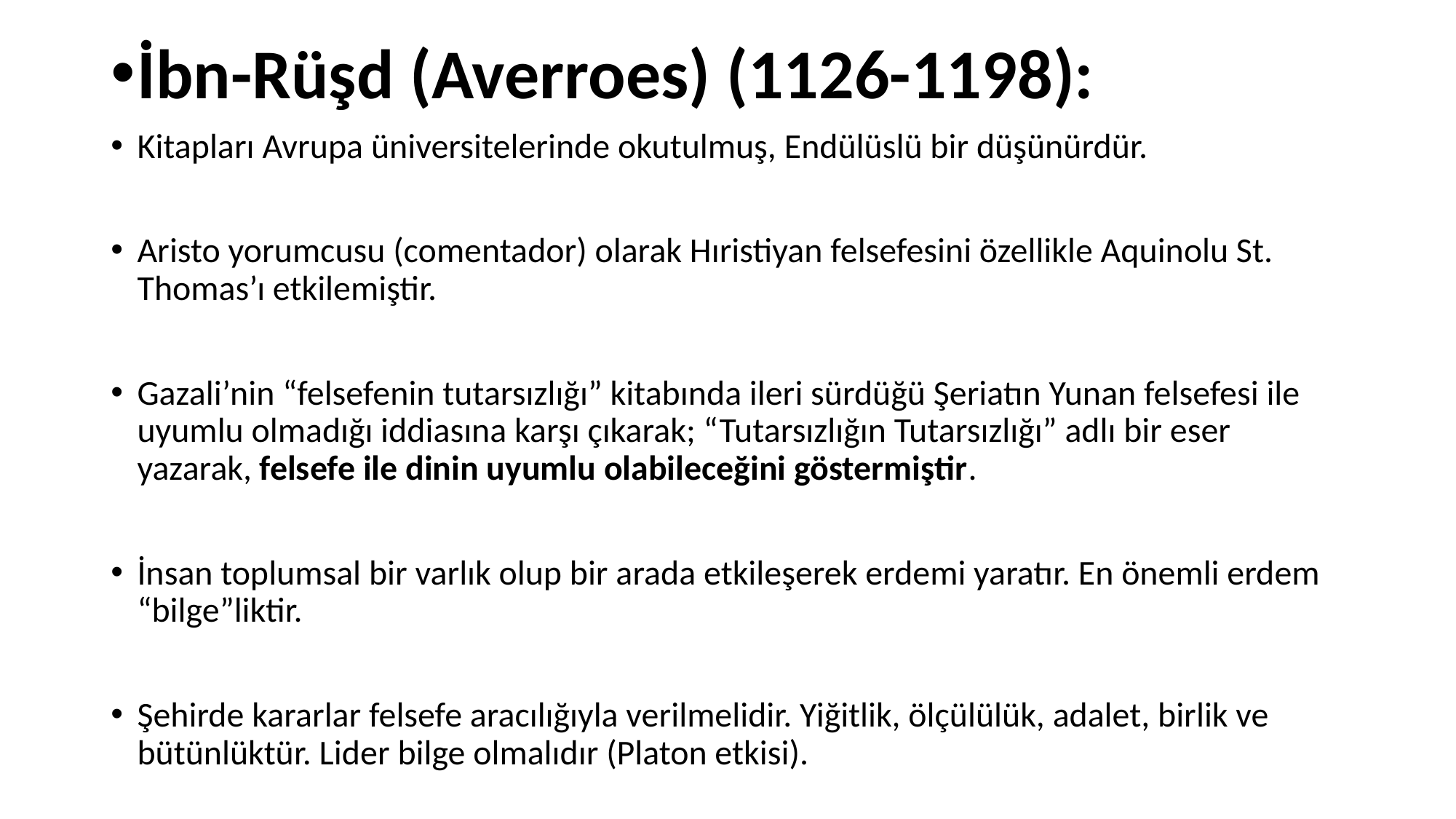

İbn-Rüşd (Averroes) (1126-1198):
Kitapları Avrupa üniversitelerinde okutulmuş, Endülüslü bir düşünürdür.

Aristo yorumcusu (comentador) olarak Hıristiyan felsefesini özellikle Aquinolu St. Thomas’ı etkilemiştir.

Gazali’nin “felsefenin tutarsızlığı” kitabında ileri sürdüğü Şeriatın Yunan felsefesi ile uyumlu olmadığı iddiasına karşı çıkarak; “Tutarsızlığın Tutarsızlığı” adlı bir eser yazarak, felsefe ile dinin uyumlu olabileceğini göstermiştir.

İnsan toplumsal bir varlık olup bir arada etkileşerek erdemi yaratır. En önemli erdem “bilge”liktir.

Şehirde kararlar felsefe aracılığıyla verilmelidir. Yiğitlik, ölçülülük, adalet, birlik ve bütünlüktür. Lider bilge olmalıdır (Platon etkisi).